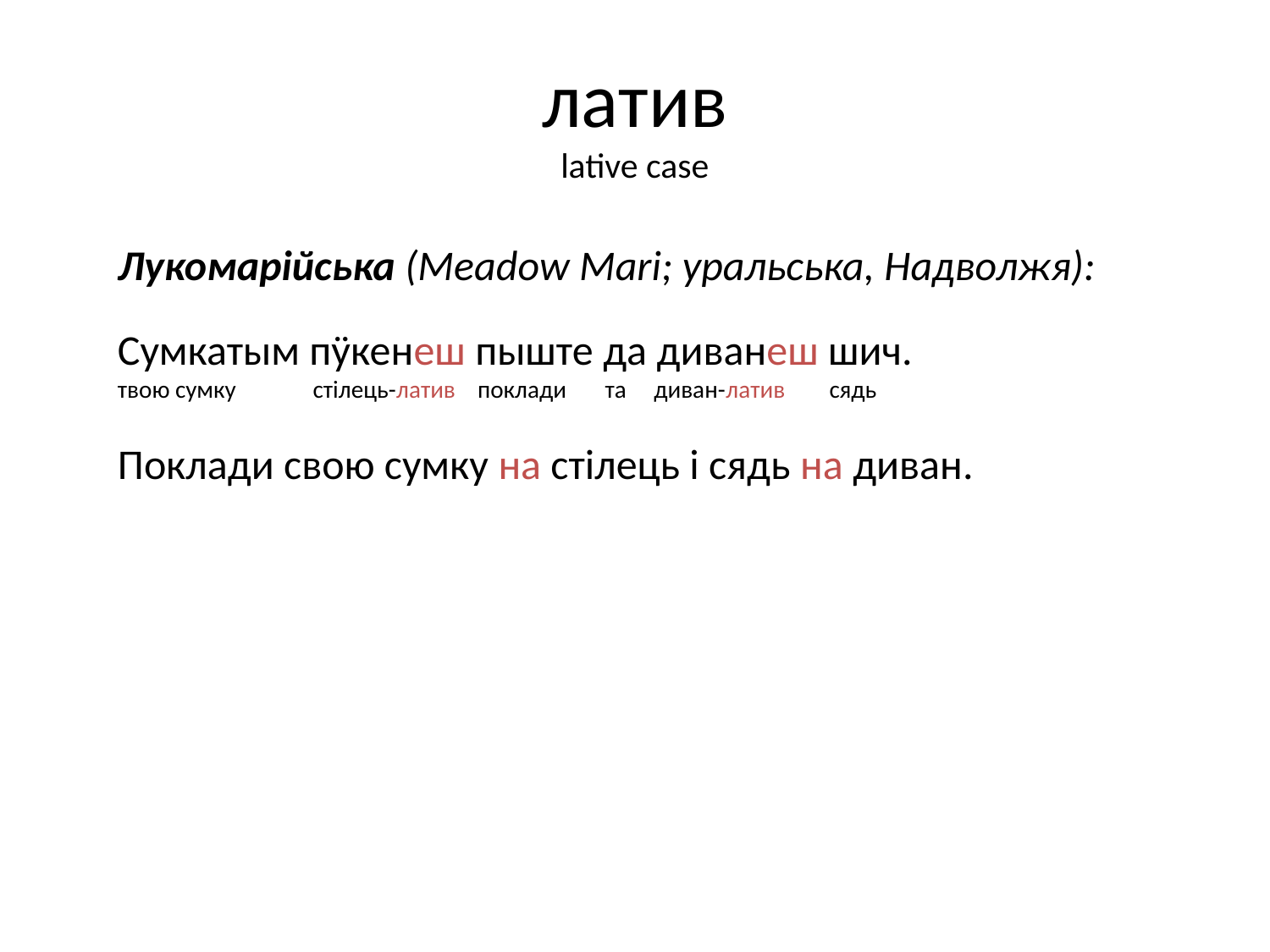

# латив lative case
Лукомарійська (Meadow Mari; уральська, Надволжя):
Сумкатым пӱкенеш пыште да диванеш шич.
твою сумку              стілець-латив    поклади       та     диван-латив        сядь
Поклади свою сумку на стілець і сядь на диван.